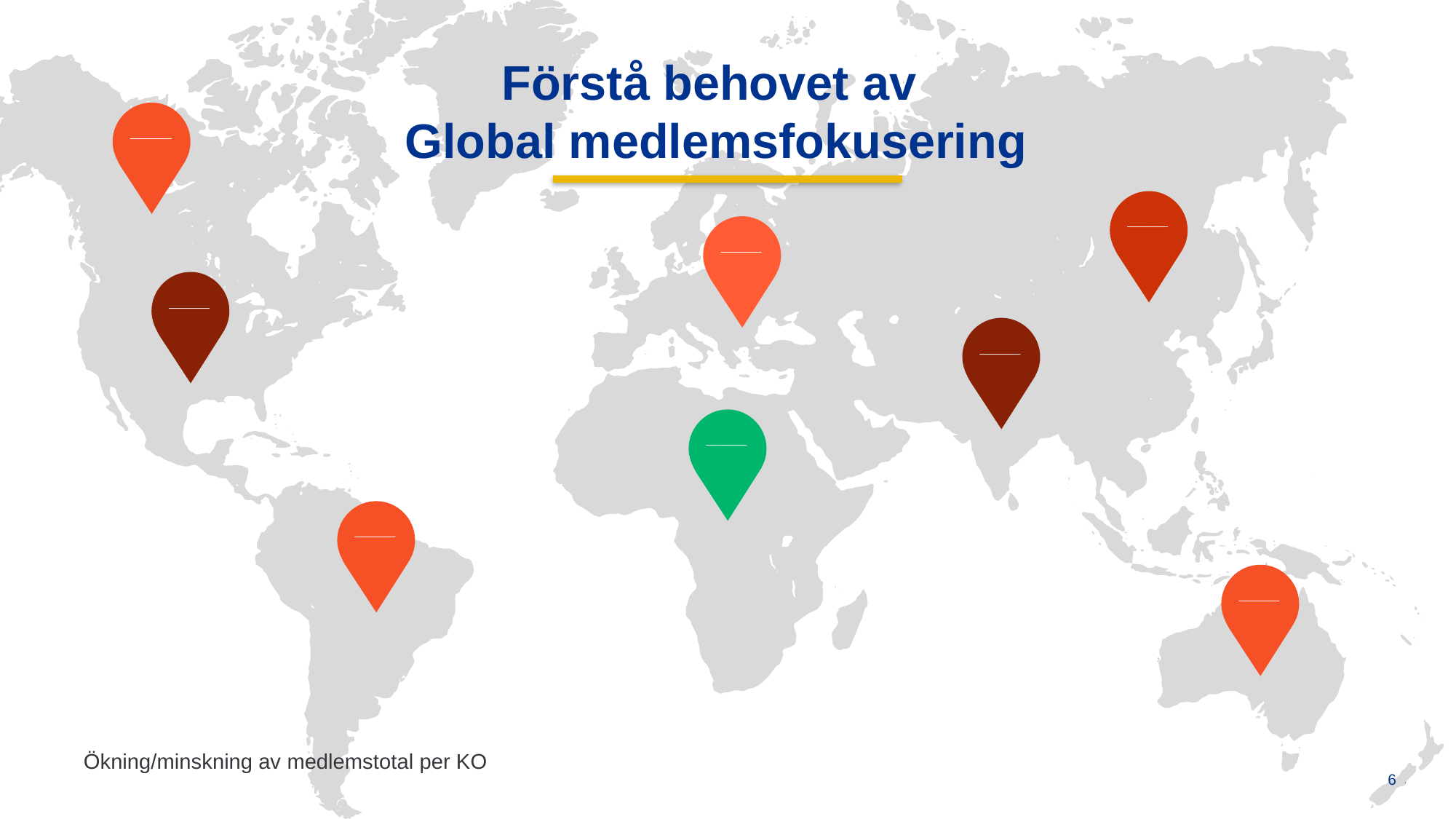

Förstå behovet av
Global medlemsfokusering
____

____
____
____
____
____
____
____
Ökning/minskning av medlemstotal per KO
6